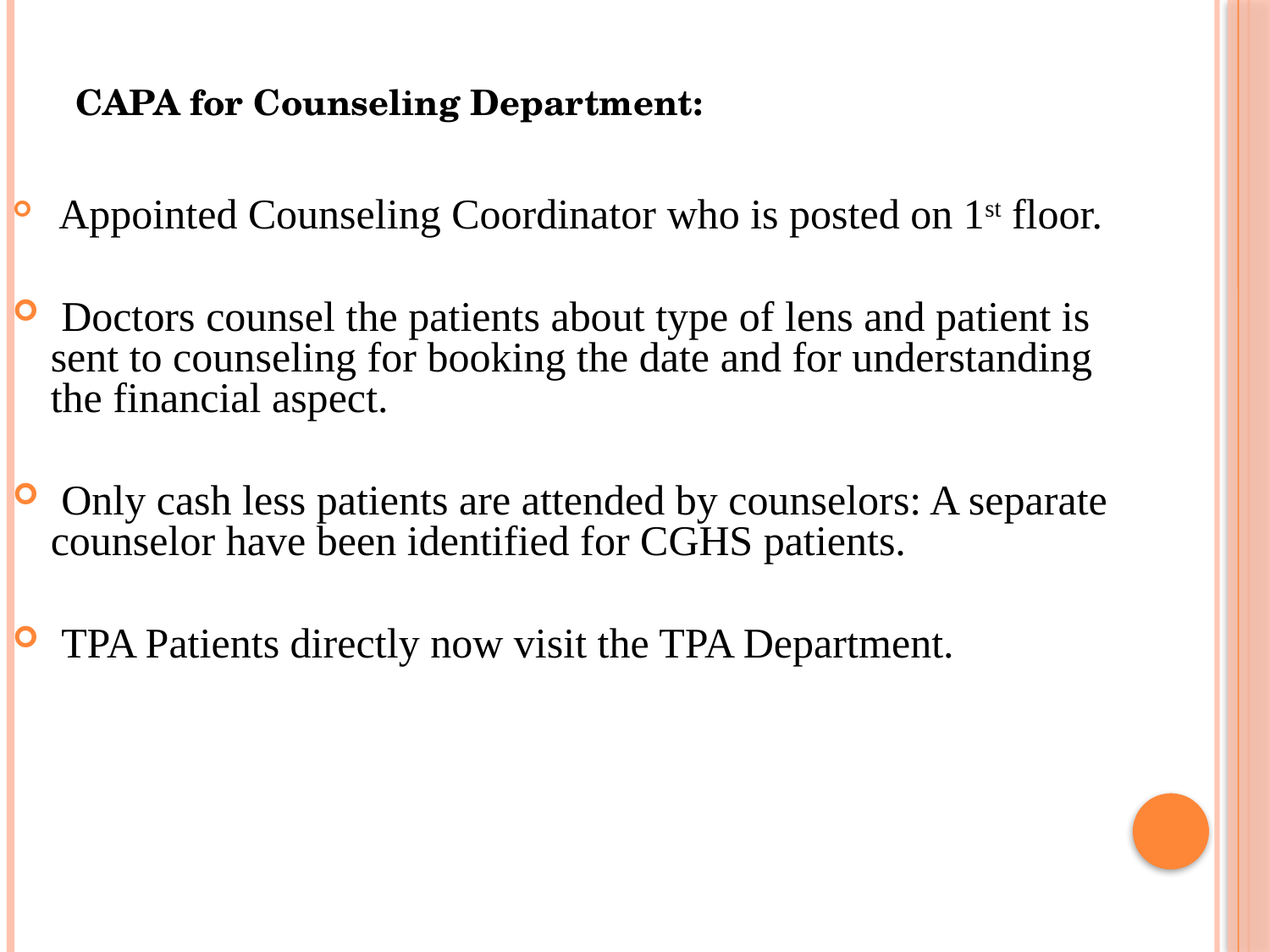

CAPA for Counseling Department:
 Appointed Counseling Coordinator who is posted on 1st floor.

 Doctors counsel the patients about type of lens and patient is sent to counseling for booking the date and for understanding the financial aspect.

 Only cash less patients are attended by counselors: A separate counselor have been identified for CGHS patients.

 TPA Patients directly now visit the TPA Department.